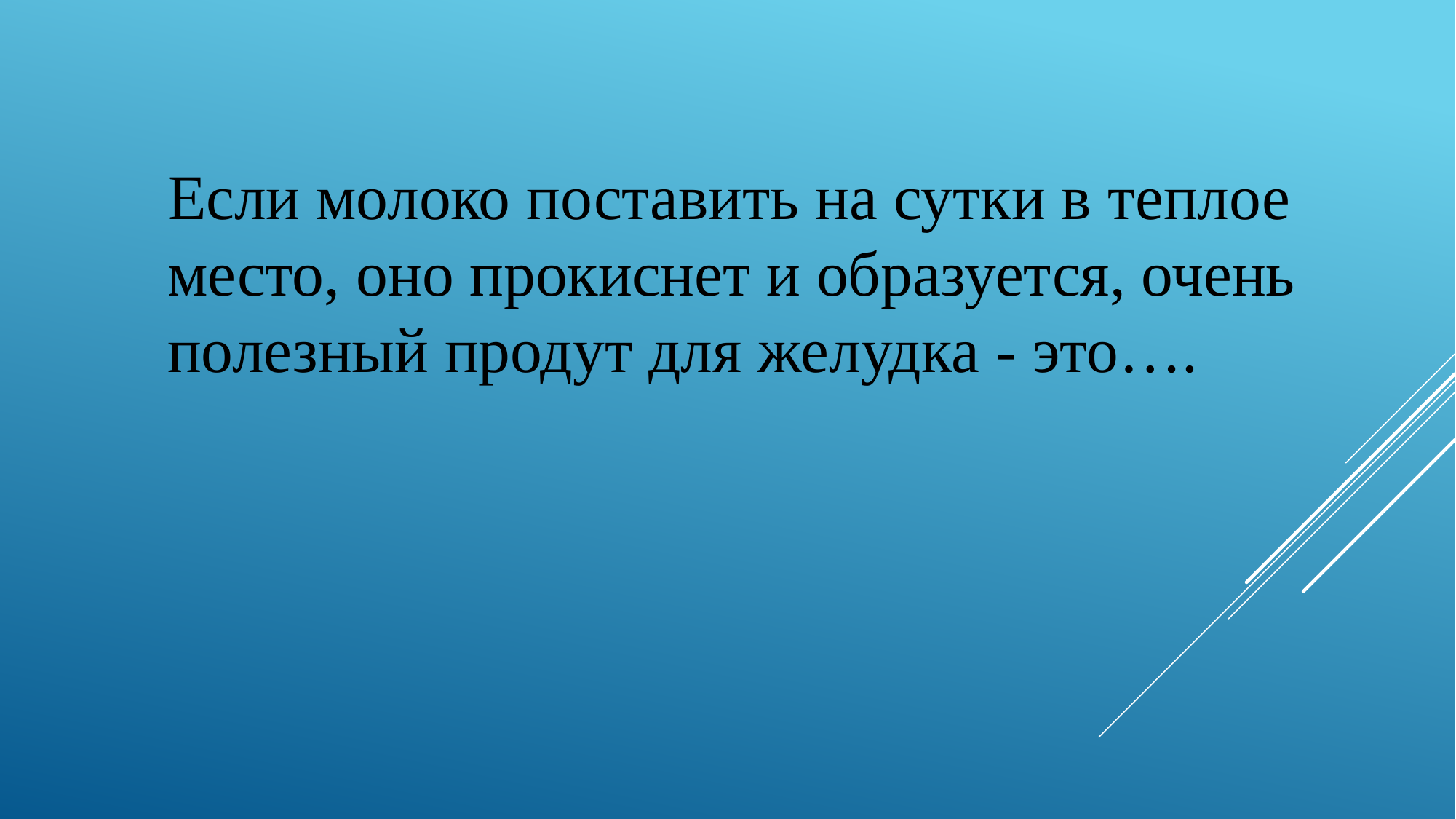

Если молоко поставить на сутки в теплое место, оно прокиснет и образуется, очень полезный продут для желудка - это….